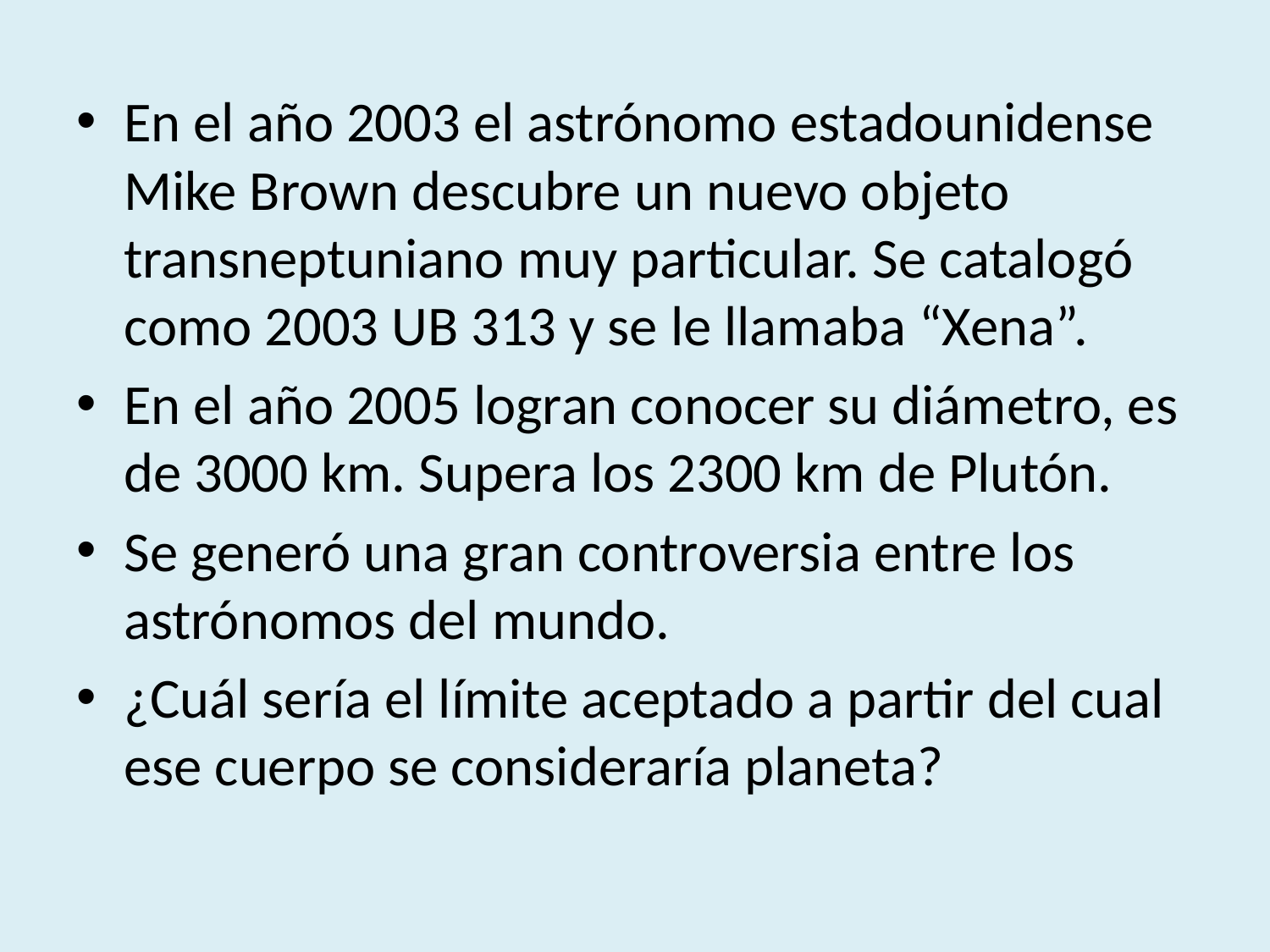

En el año 2003 el astrónomo estadounidense Mike Brown descubre un nuevo objeto transneptuniano muy particular. Se catalogó como 2003 UB 313 y se le llamaba “Xena”.
En el año 2005 logran conocer su diámetro, es de 3000 km. Supera los 2300 km de Plutón.
Se generó una gran controversia entre los astrónomos del mundo.
¿Cuál sería el límite aceptado a partir del cual ese cuerpo se consideraría planeta?